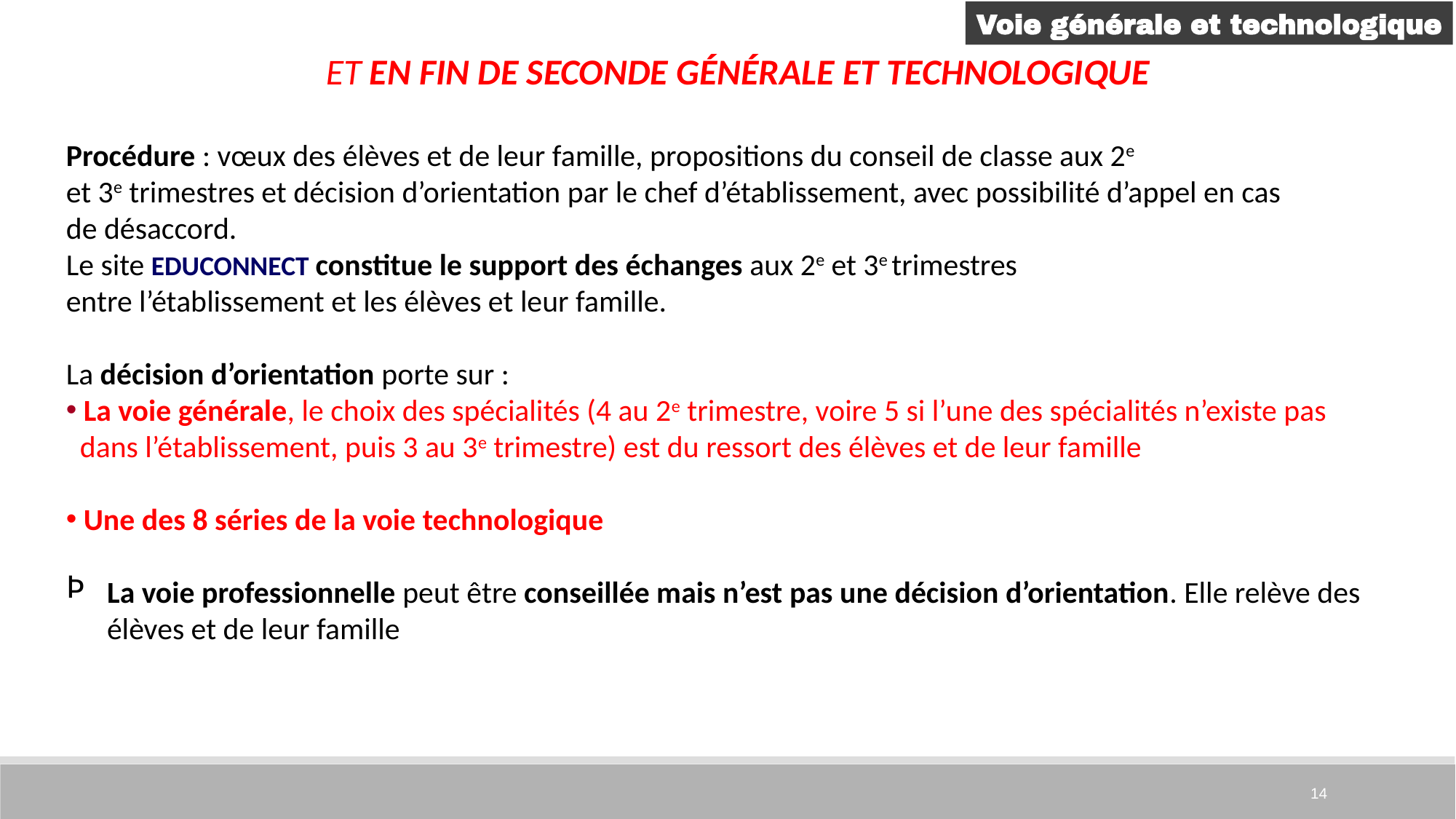

Voie générale et technologique
ET EN FIN DE SECONDE GÉNÉRALE ET TECHNOLOGIQUE

Procédure : vœux des élèves et de leur famille, propositions du conseil de classe aux 2e
et 3e trimestres et décision d’orientation par le chef d’établissement, avec possibilité d’appel en cas
de désaccord.
Le site EDUCONNECT constitue le support des échanges aux 2e et 3e trimestres
entre l’établissement et les élèves et leur famille.

La décision d’orientation porte sur :
 La voie générale, le choix des spécialités (4 au 2e trimestre, voire 5 si l’une des spécialités n’existe pas
  dans l’établissement, puis 3 au 3e trimestre) est du ressort des élèves et de leur famille

 Une des 8 séries de la voie technologique

La voie professionnelle peut être conseillée mais n’est pas une décision d’orientation. Elle relève des élèves et de leur famille

14